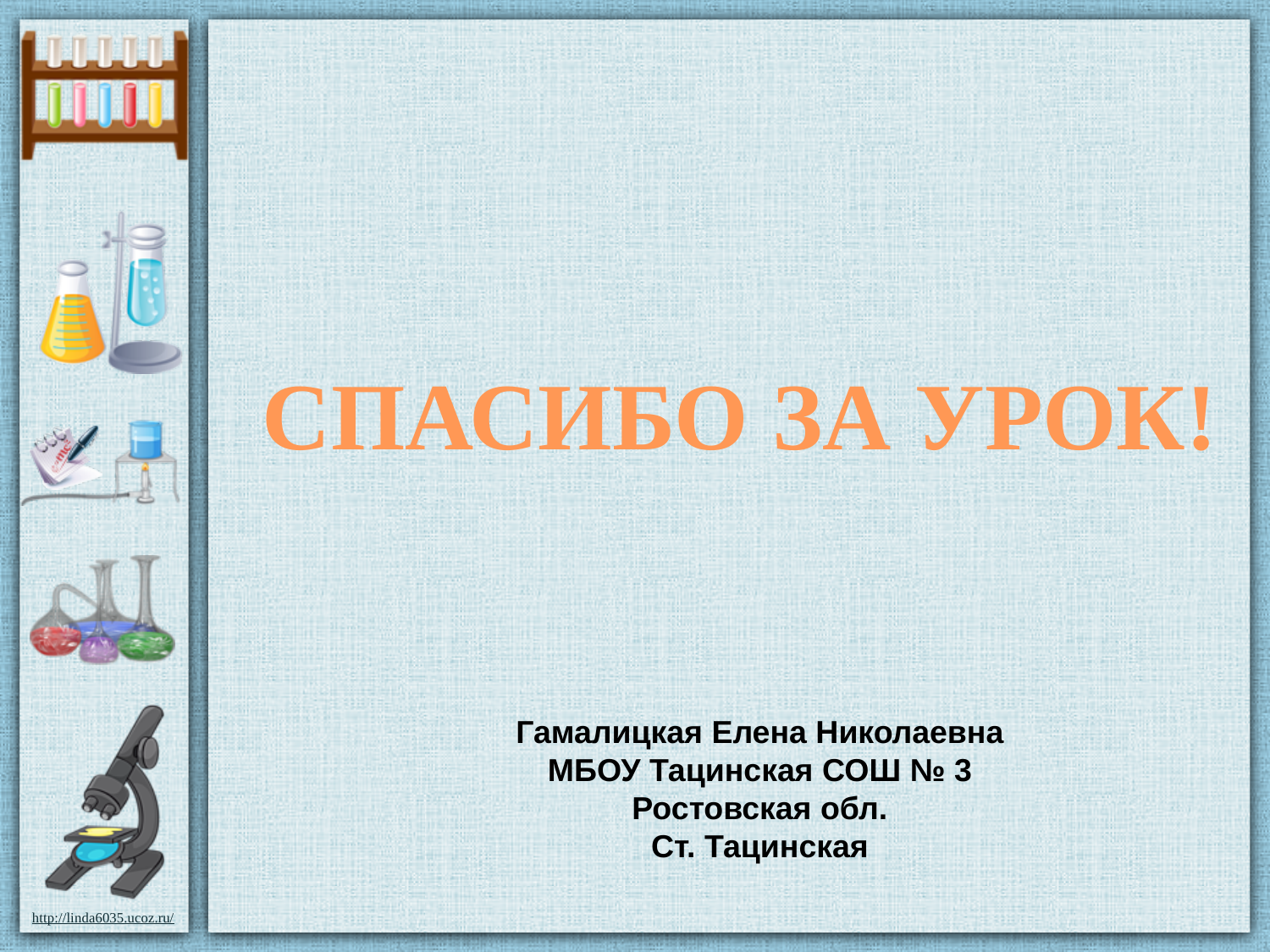

#
СПАСИБО ЗА УРОК!
Гамалицкая Елена Николаевна
МБОУ Тацинская СОШ № 3
Ростовская обл.
Ст. Тацинская